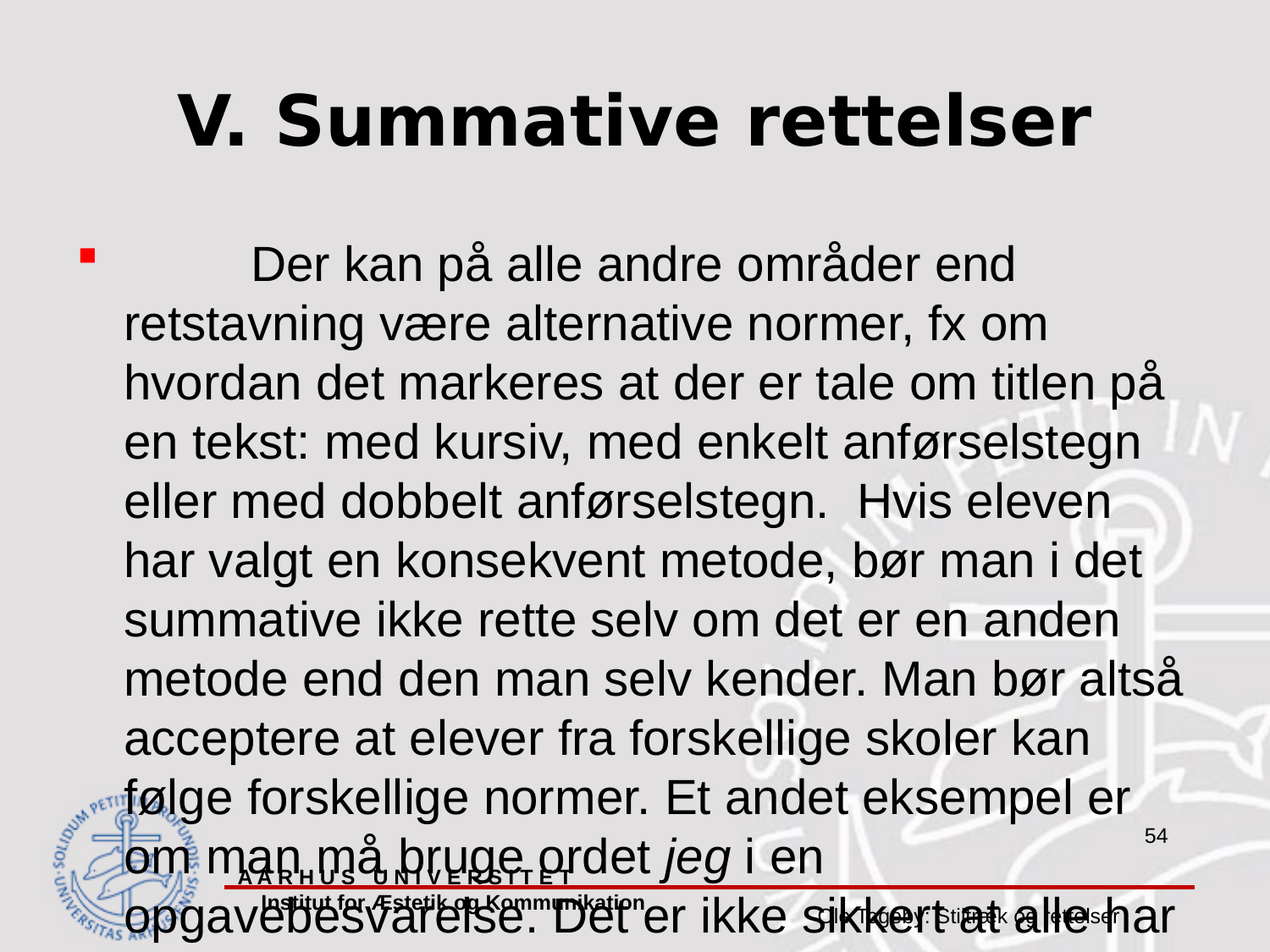

# V. Summative rettelser
	Der kan på alle andre områder end retstavning være alternative normer, fx om hvordan det markeres at der er tale om titlen på en tekst: med kursiv, med enkelt anførselstegn eller med dobbelt anførselstegn.  Hvis eleven har valgt en konsekvent metode, bør man i det summative ikke rette selv om det er en anden metode end den man selv kender. Man bør altså acceptere at elever fra forskellige skoler kan følge forskellige normer. Et andet eksempel er om man må bruge ordet jeg i en opgavebesvarelse. Det er ikke sikkert at alle har den samme norm for det.

A A R H U S   U N I V E R S I T E T                             Institut for Æstetik og Kommunikation